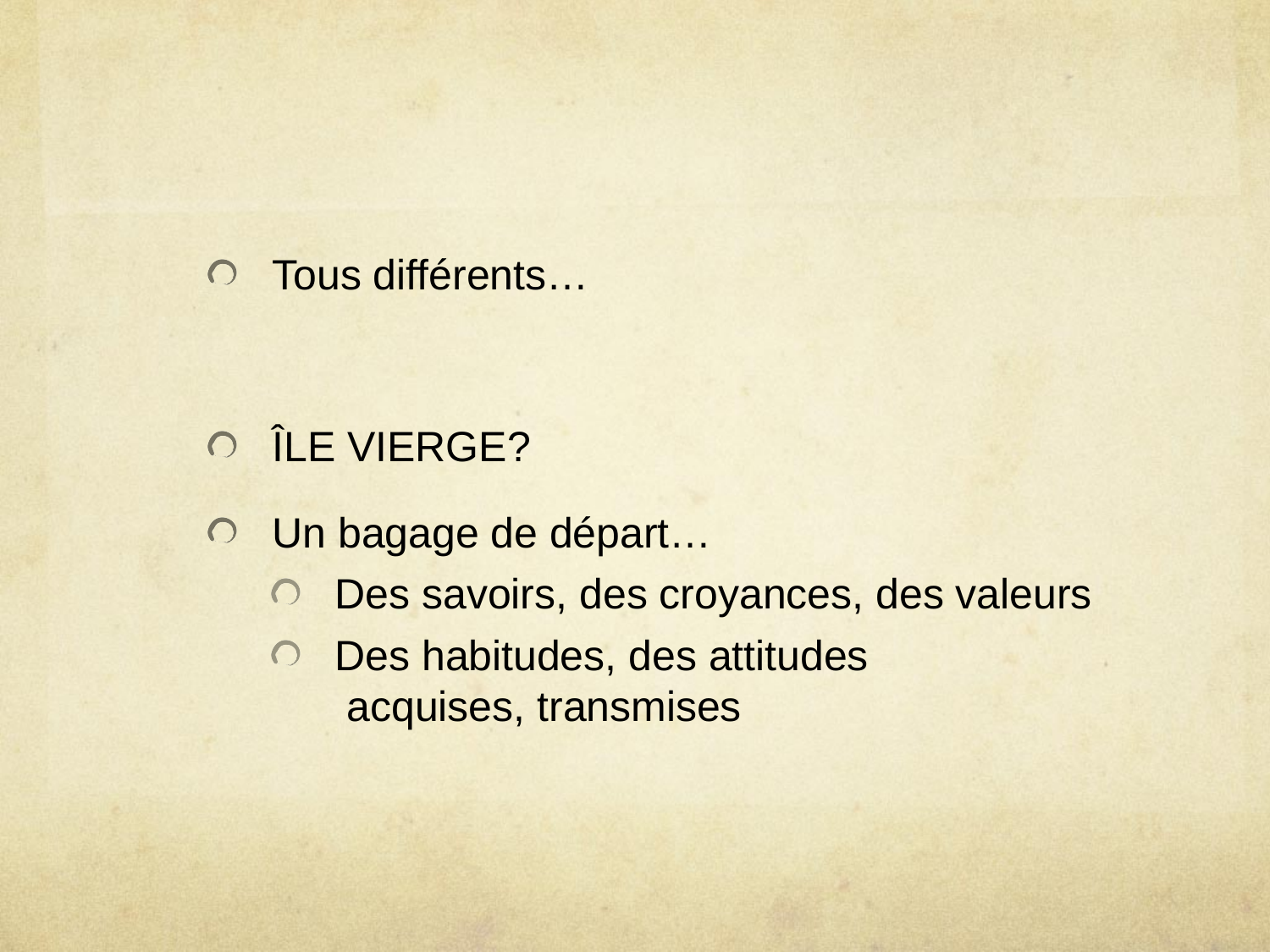

Tous différents…

ÎLE VIERGE?
Un bagage de départ…
Des savoirs, des croyances, des valeurs
Des habitudes, des attitudes
 acquises, transmises